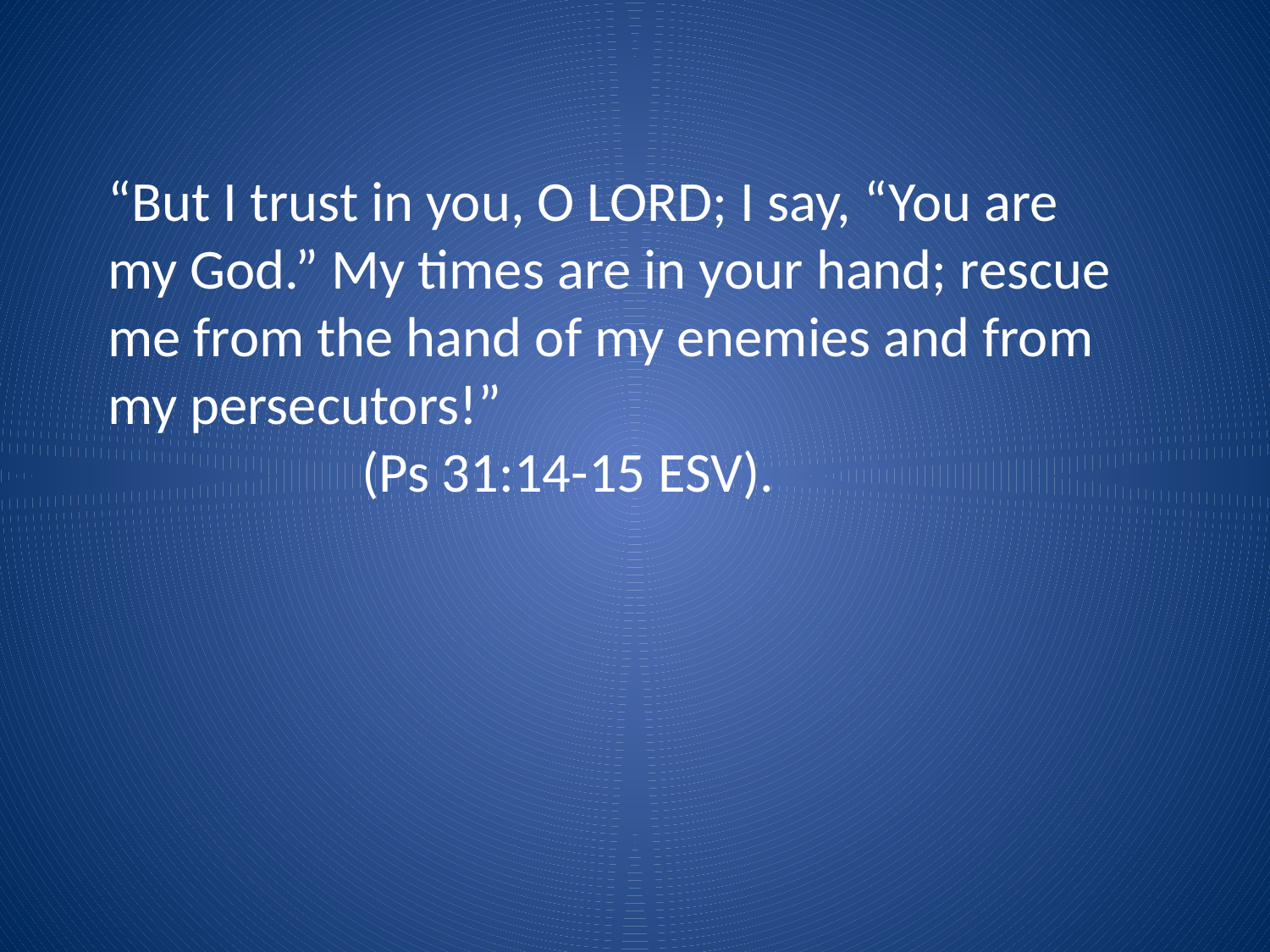

“But I trust in you, O LORD; I say, “You are my God.” My times are in your hand; rescue me from the hand of my enemies and from my persecutors!”
		(Ps 31:14-15 ESV).